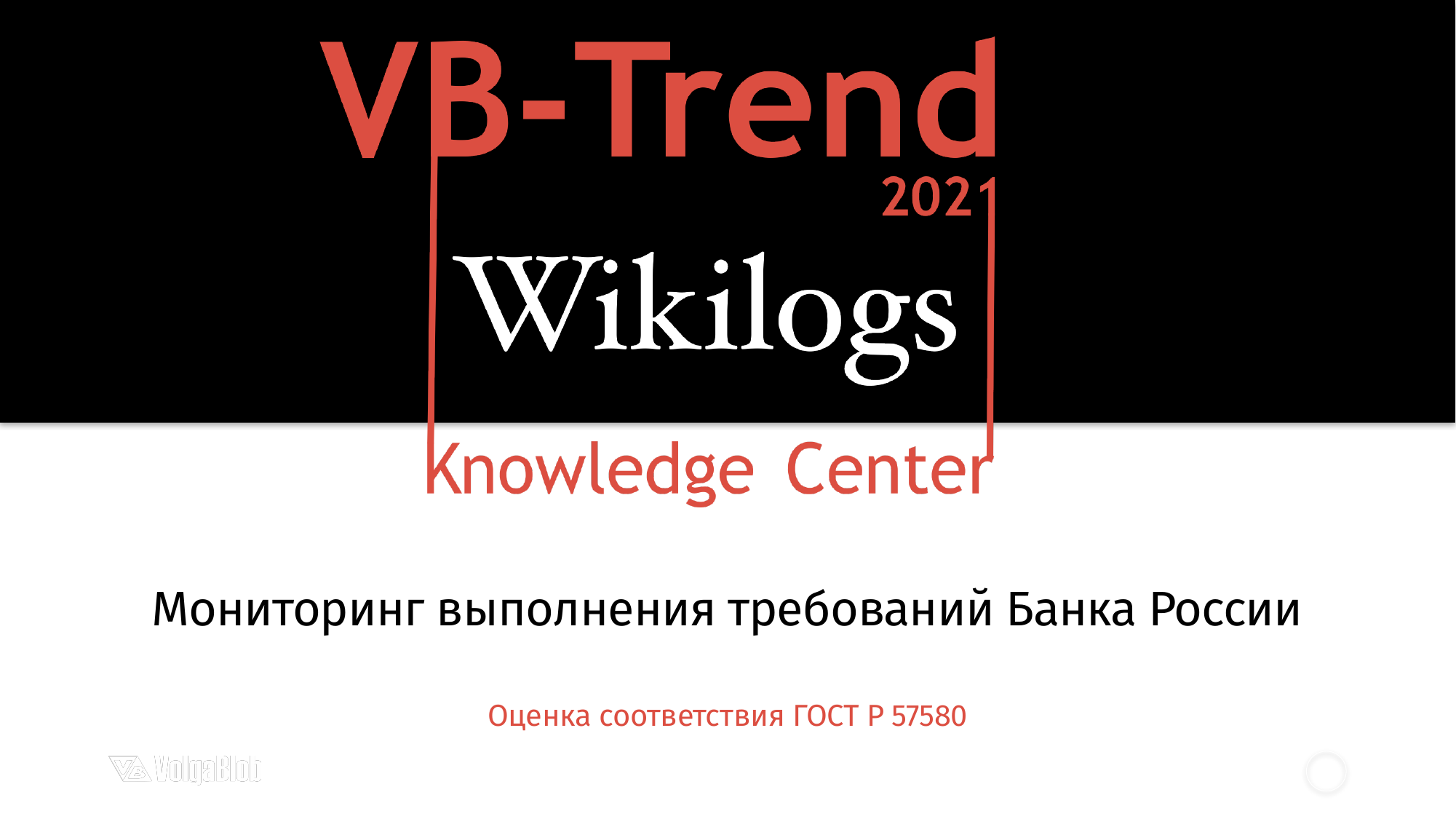

# Мониторинг выполнения требований Банка России
Оценка соответствия ГОСТ Р 57580